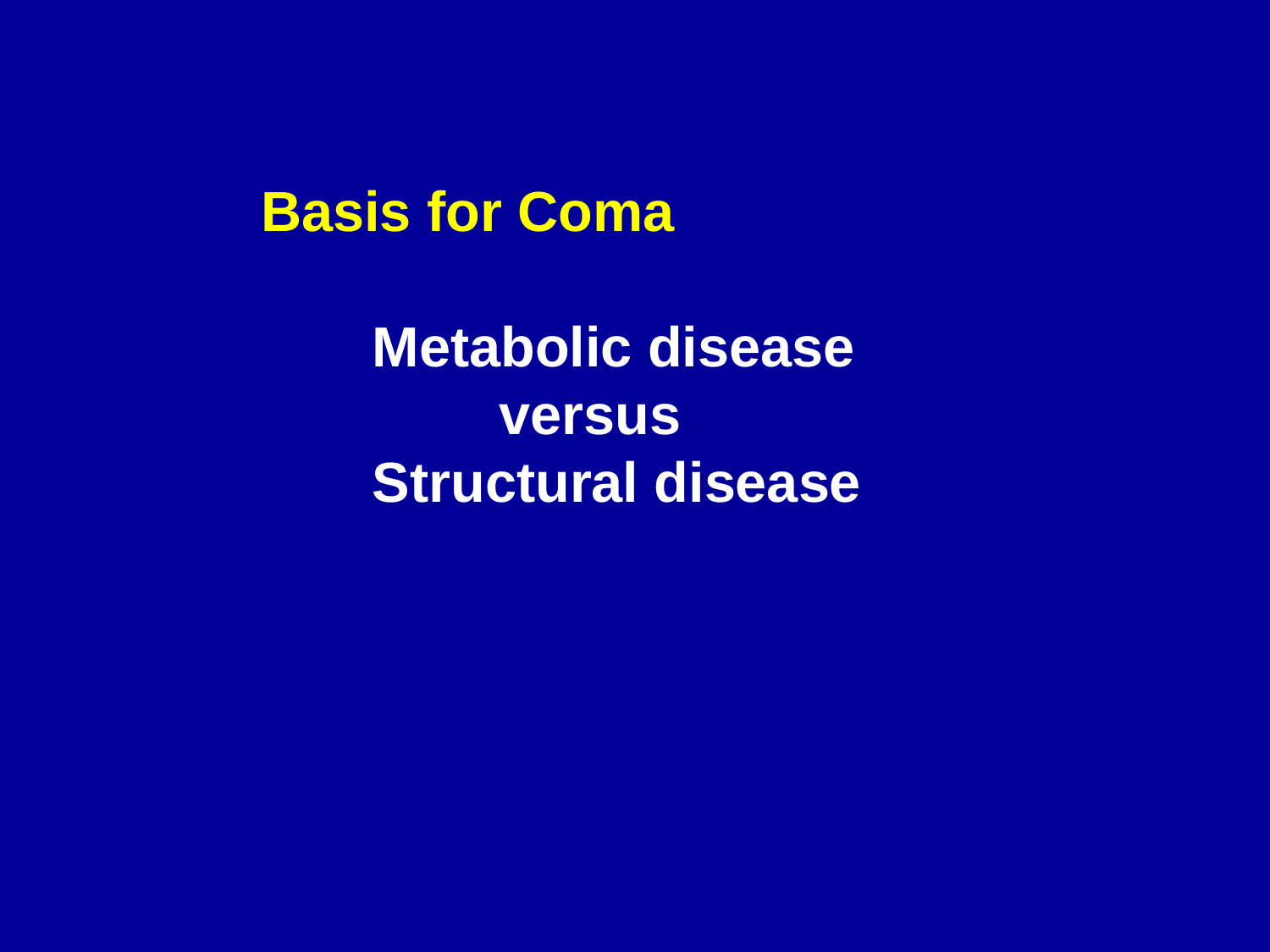

Basis for Coma

  	Metabolic disease
		versus
	Structural disease